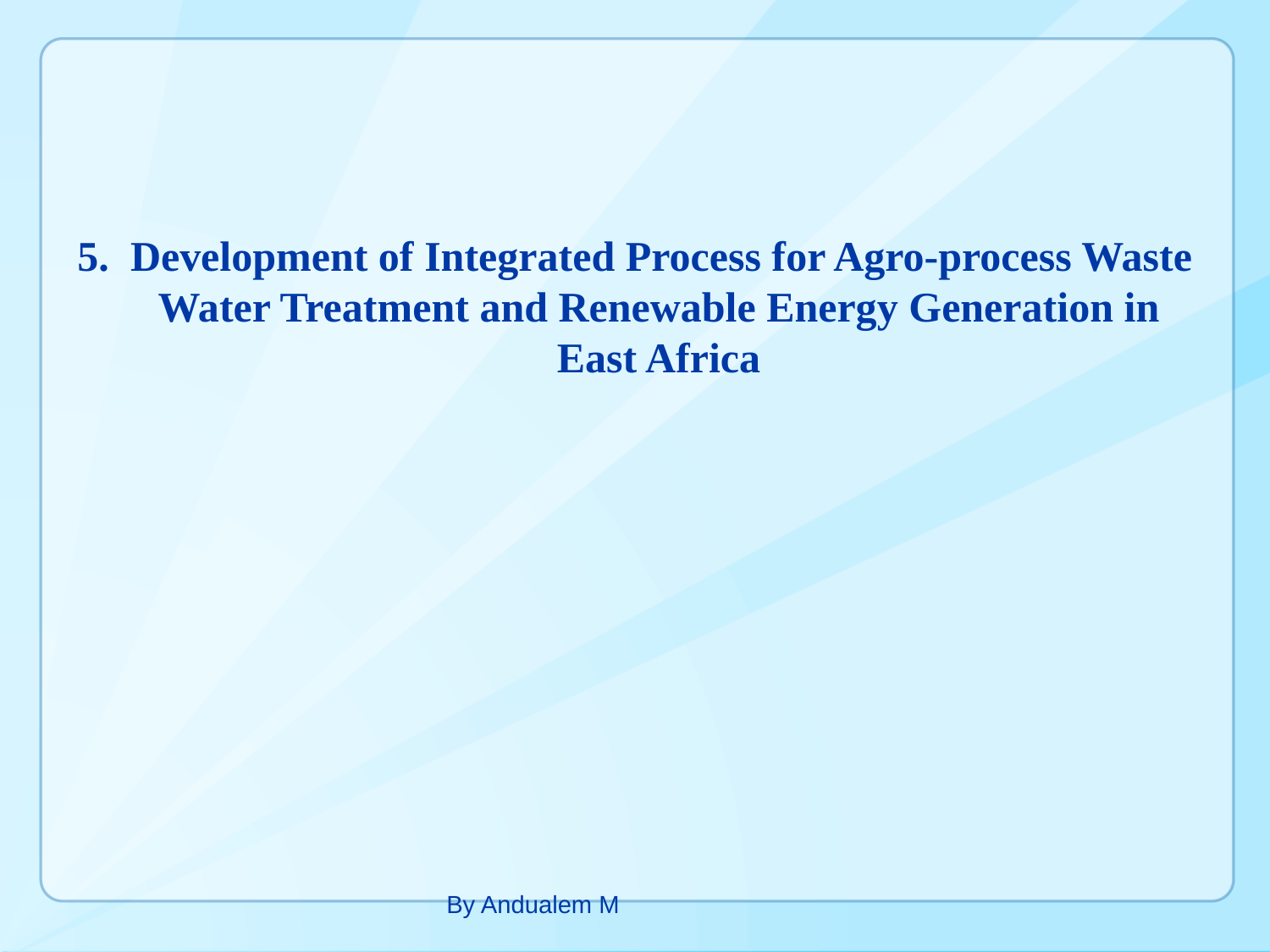

5.  Development of Integrated Process for Agro-process Waste Water Treatment and Renewable Energy Generation in East Africa

By Andualem M